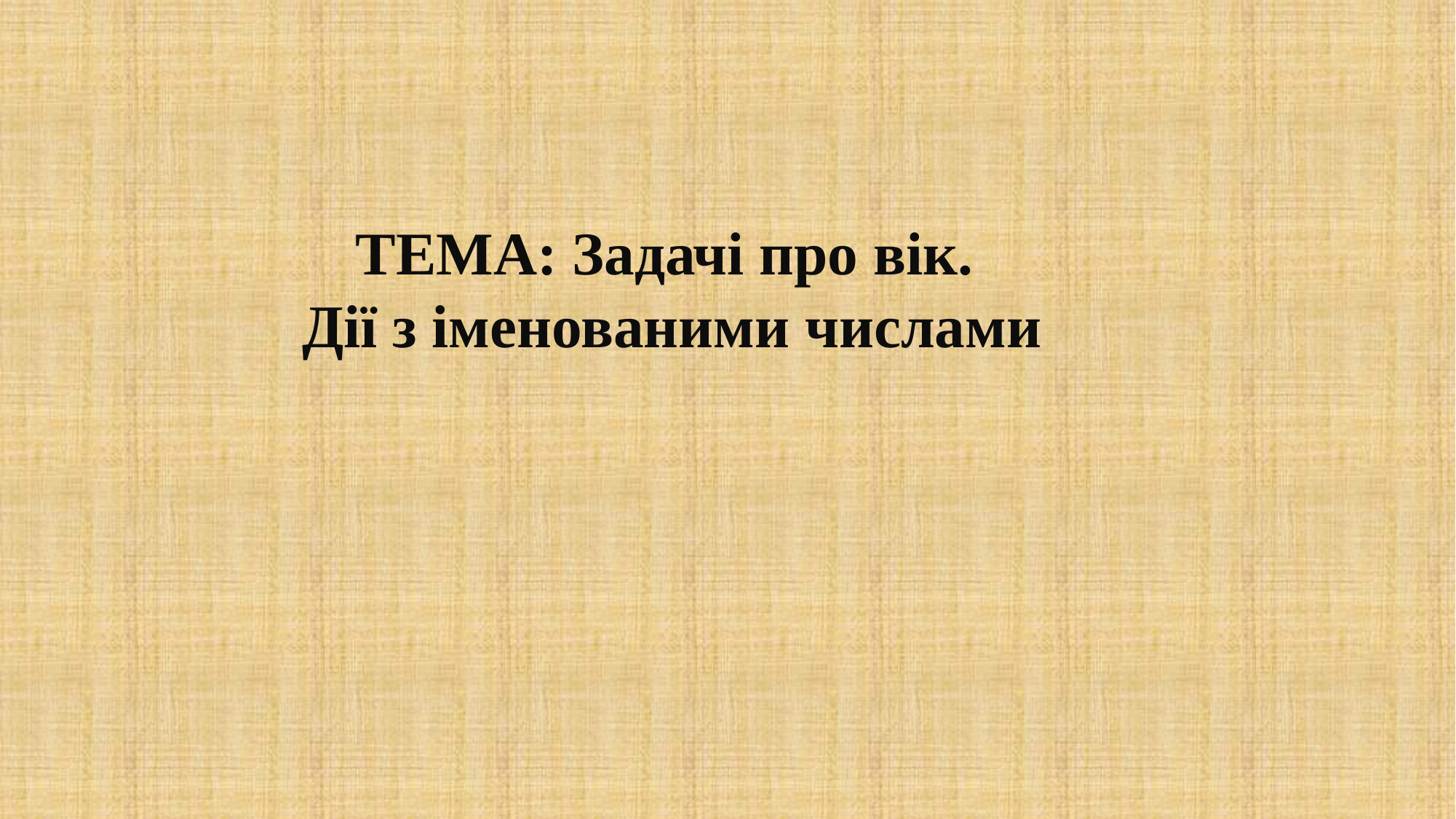

# ТЕМА: Задачі про вік. Дії з іменованими числами